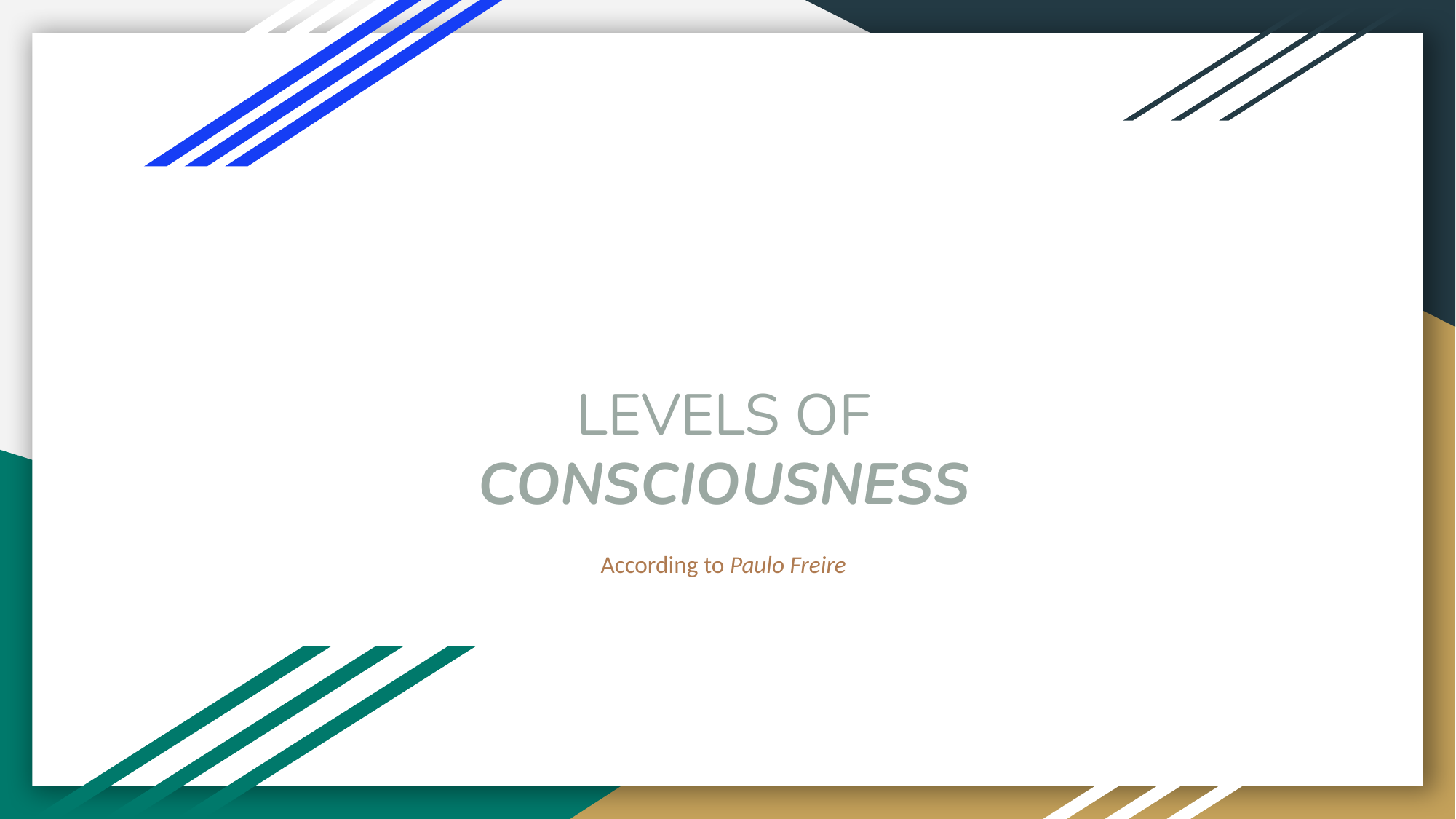

# LEVELS OF CONSCIOUSNESS
According to Paulo Freire